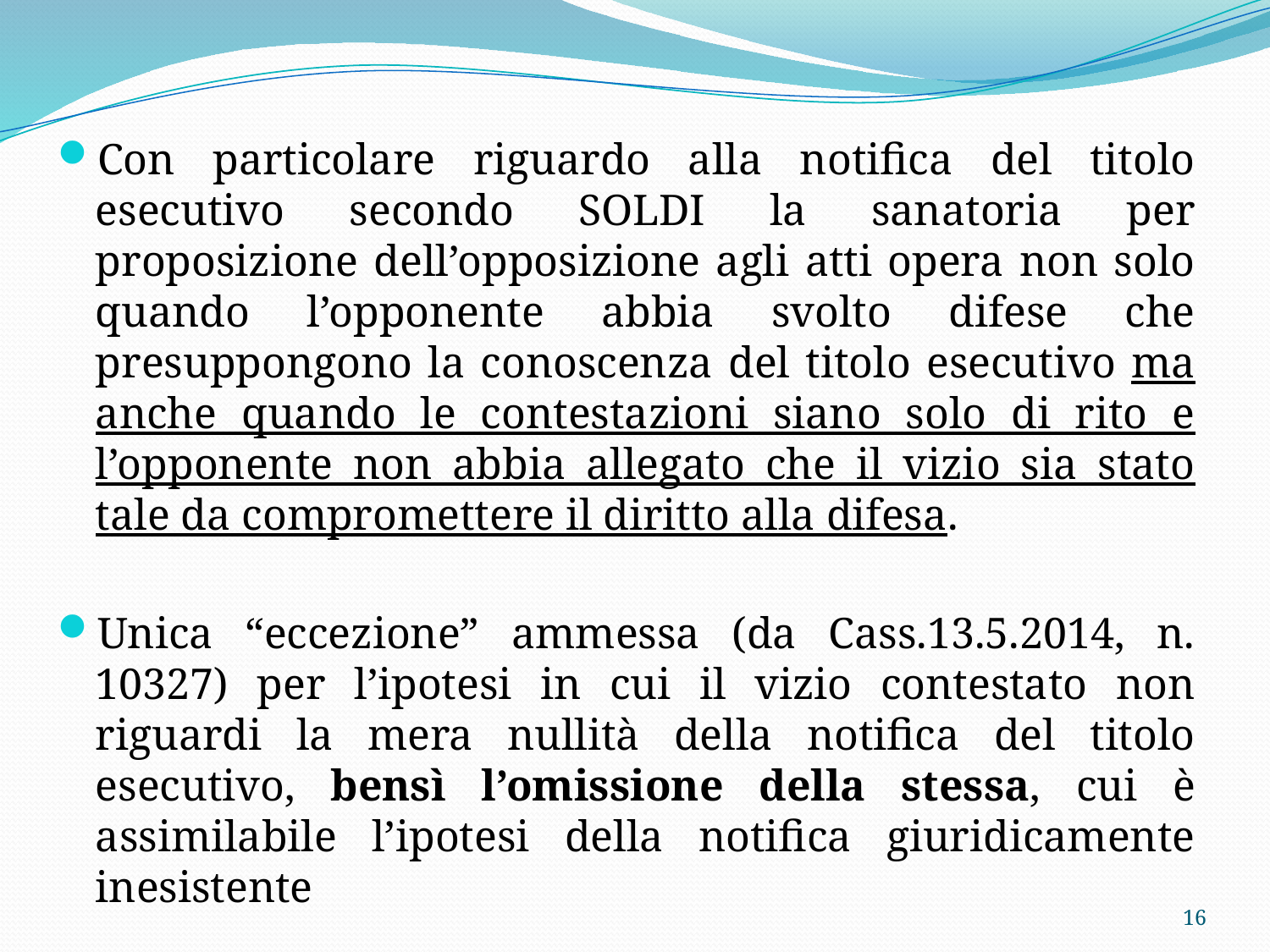

Con particolare riguardo alla notifica del titolo esecutivo secondo Soldi la sanatoria per proposizione dell’opposizione agli atti opera non solo quando l’opponente abbia svolto difese che presuppongono la conoscenza del titolo esecutivo ma anche quando le contestazioni siano solo di rito e l’opponente non abbia allegato che il vizio sia stato tale da compromettere il diritto alla difesa.

Unica “eccezione” ammessa (da Cass.13.5.2014, n. 10327) per l’ipotesi in cui il vizio contestato non riguardi la mera nullità della notifica del titolo esecutivo, bensì l’omissione della stessa, cui è assimilabile l’ipotesi della notifica giuridicamente inesistente
16